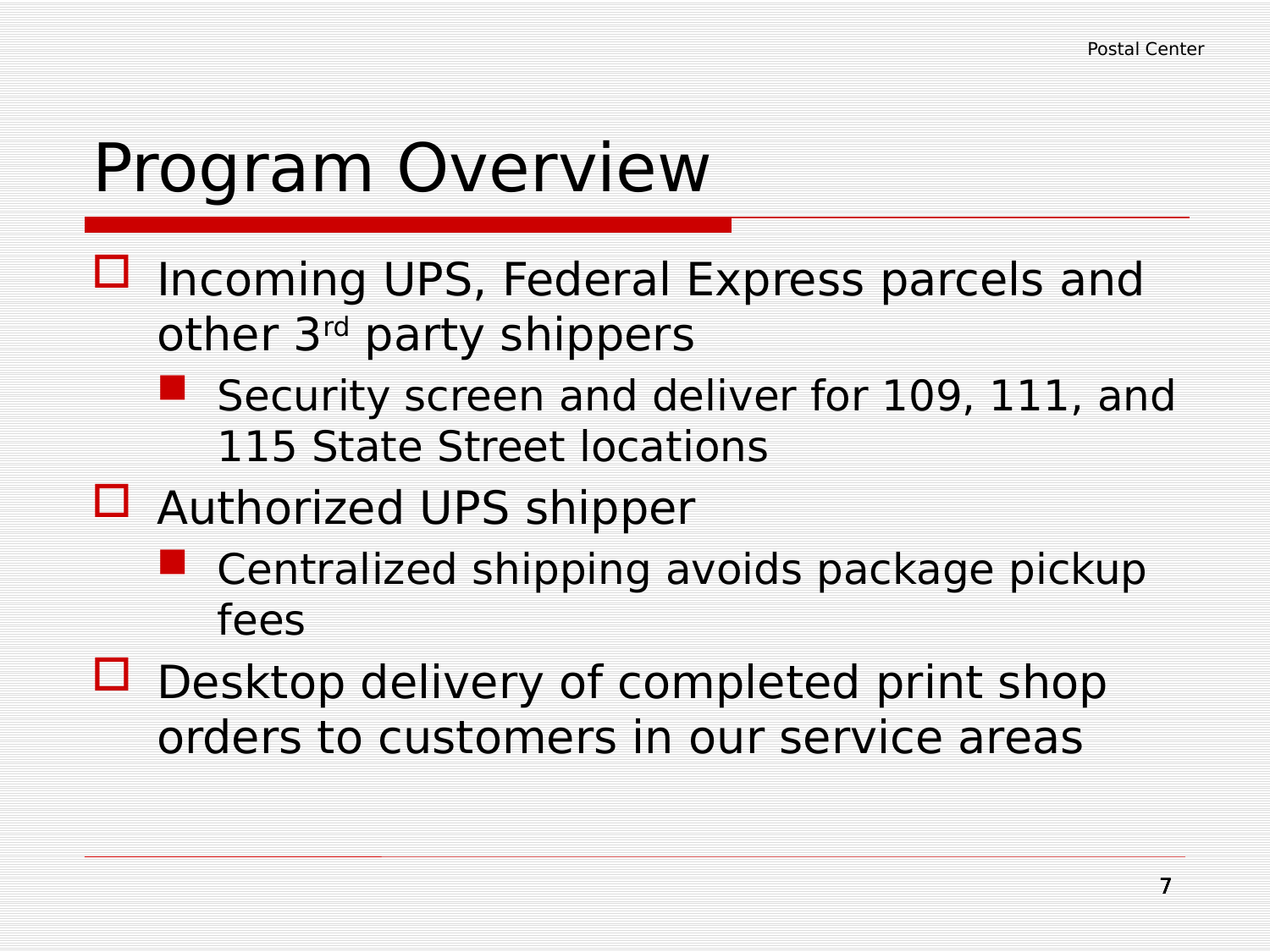

Postal Center
# Program Overview
Incoming UPS, Federal Express parcels and other 3rd party shippers
Security screen and deliver for 109, 111, and 115 State Street locations
Authorized UPS shipper
Centralized shipping avoids package pickup fees
Desktop delivery of completed print shop orders to customers in our service areas

7
7
7
7
7